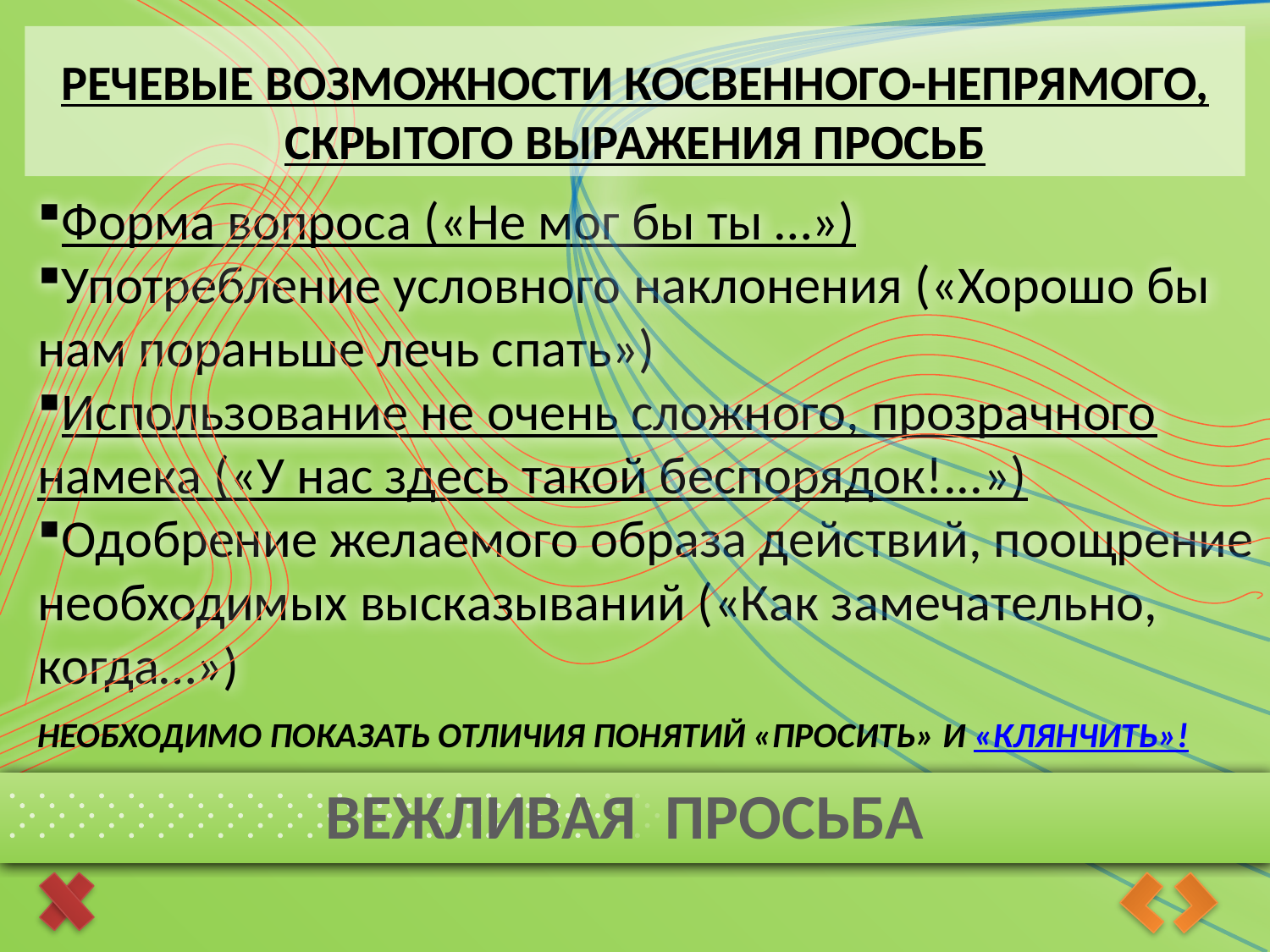

РЕЧЕВЫЕ ВОЗМОЖНОСТИ КОСВЕННОГО-НЕПРЯМОГО, СКРЫТОГО ВЫРАЖЕНИЯ ПРОСЬБ

Форма вопроса («Не мог бы ты …»)
Употребление условного наклонения («Хорошо бы нам пораньше лечь спать»)
Использование не очень сложного, прозрачного намека («У нас здесь такой беспорядок!...»)
Одобрение желаемого образа действий, поощрение необходимых высказываний («Как замечательно, когда…»)

НЕОБХОДИМО ПОКАЗАТЬ ОТЛИЧИЯ ПОНЯТИЙ «ПРОСИТЬ» И «КЛЯНЧИТЬ»!
# ВЕЖЛИВАЯ  ПРОСЬБА